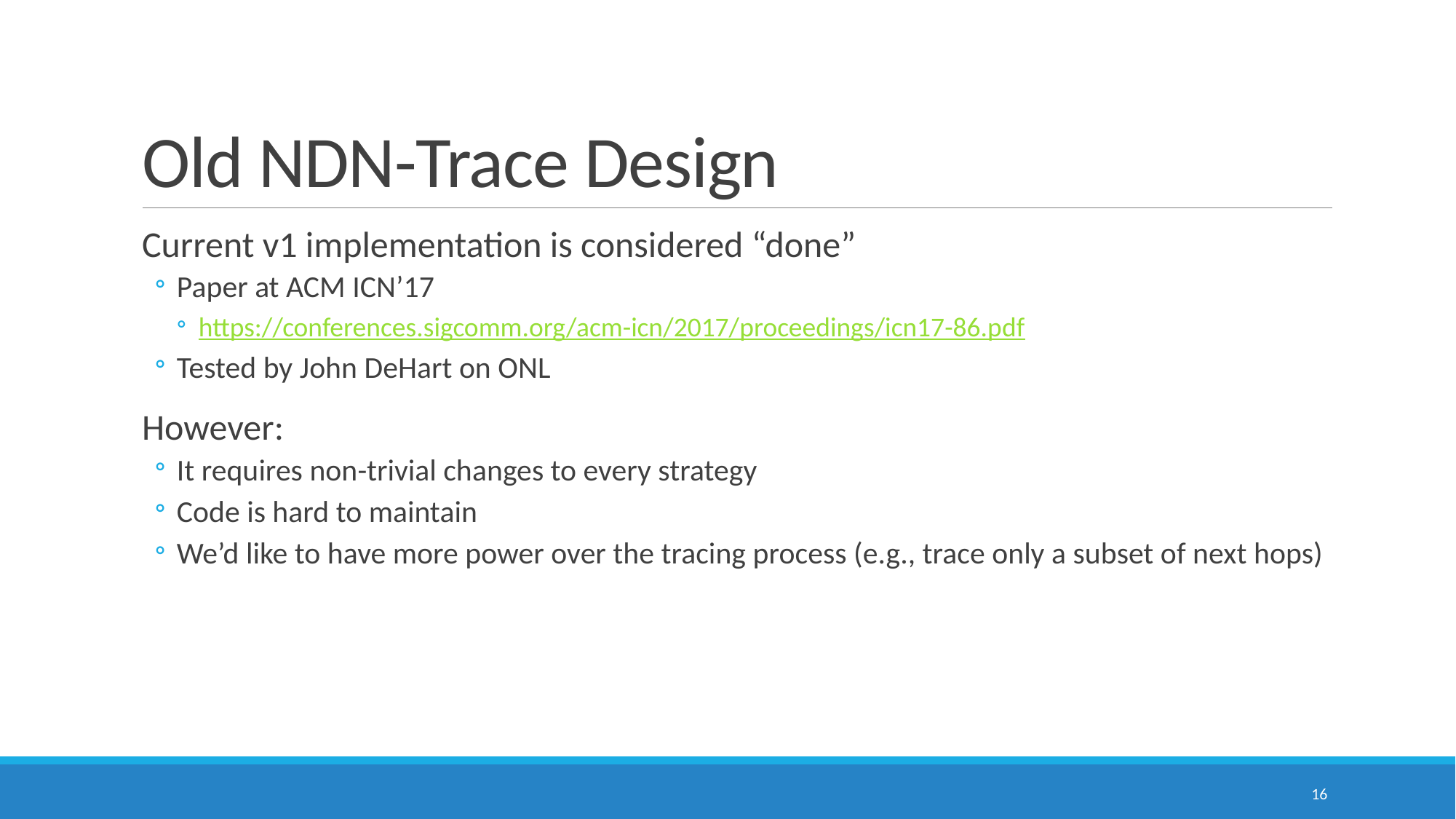

# Old NDN-Trace Design
Current v1 implementation is considered “done”
Paper at ACM ICN’17
https://conferences.sigcomm.org/acm-icn/2017/proceedings/icn17-86.pdf
Tested by John DeHart on ONL
However:
It requires non-trivial changes to every strategy
Code is hard to maintain
We’d like to have more power over the tracing process (e.g., trace only a subset of next hops)
16